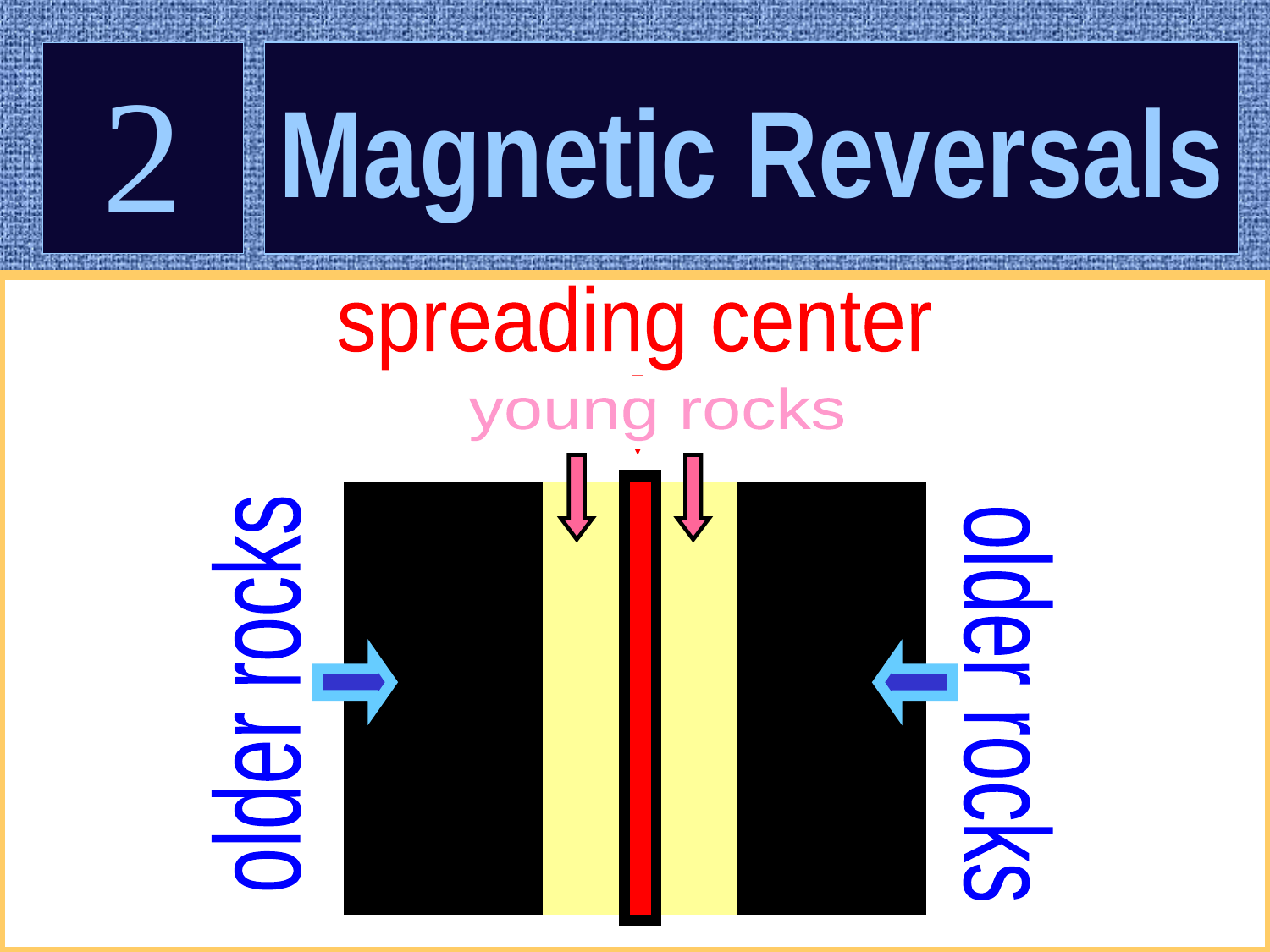

# 2
Magnetic Reversals

spreading center

young rocks

older rocks

older rocks